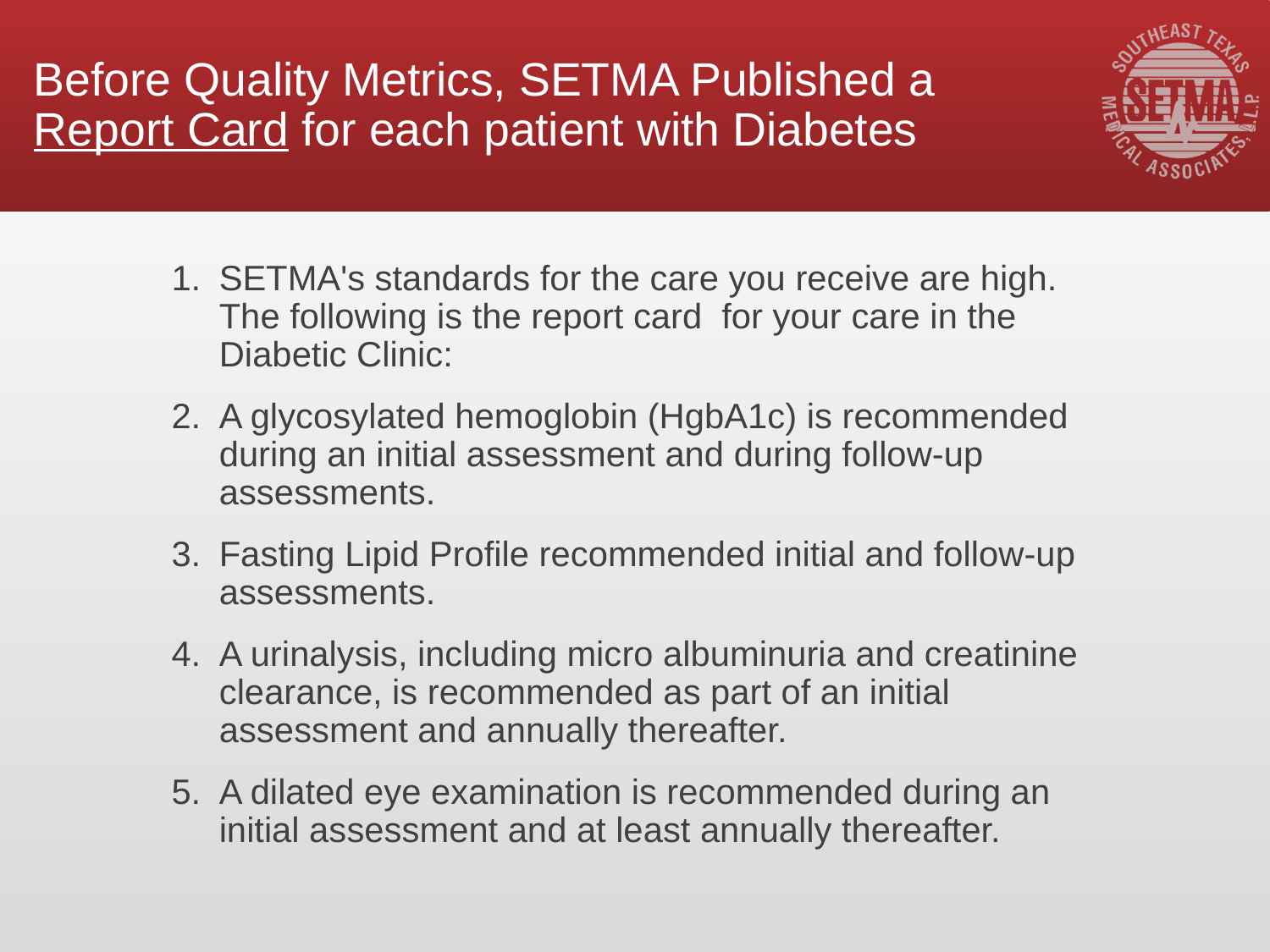

# Before Quality Metrics, SETMA Published a Report Card for each patient with Diabetes
SETMA's standards for the care you receive are high. The following is the report card  for your care in the Diabetic Clinic:
A glycosylated hemoglobin (HgbA1c) is recommended during an initial assessment and during follow-up assessments.
Fasting Lipid Profile recommended initial and follow-up assessments.
A urinalysis, including micro albuminuria and creatinine clearance, is recommended as part of an initial assessment and annually thereafter.
A dilated eye examination is recommended during an initial assessment and at least annually thereafter.